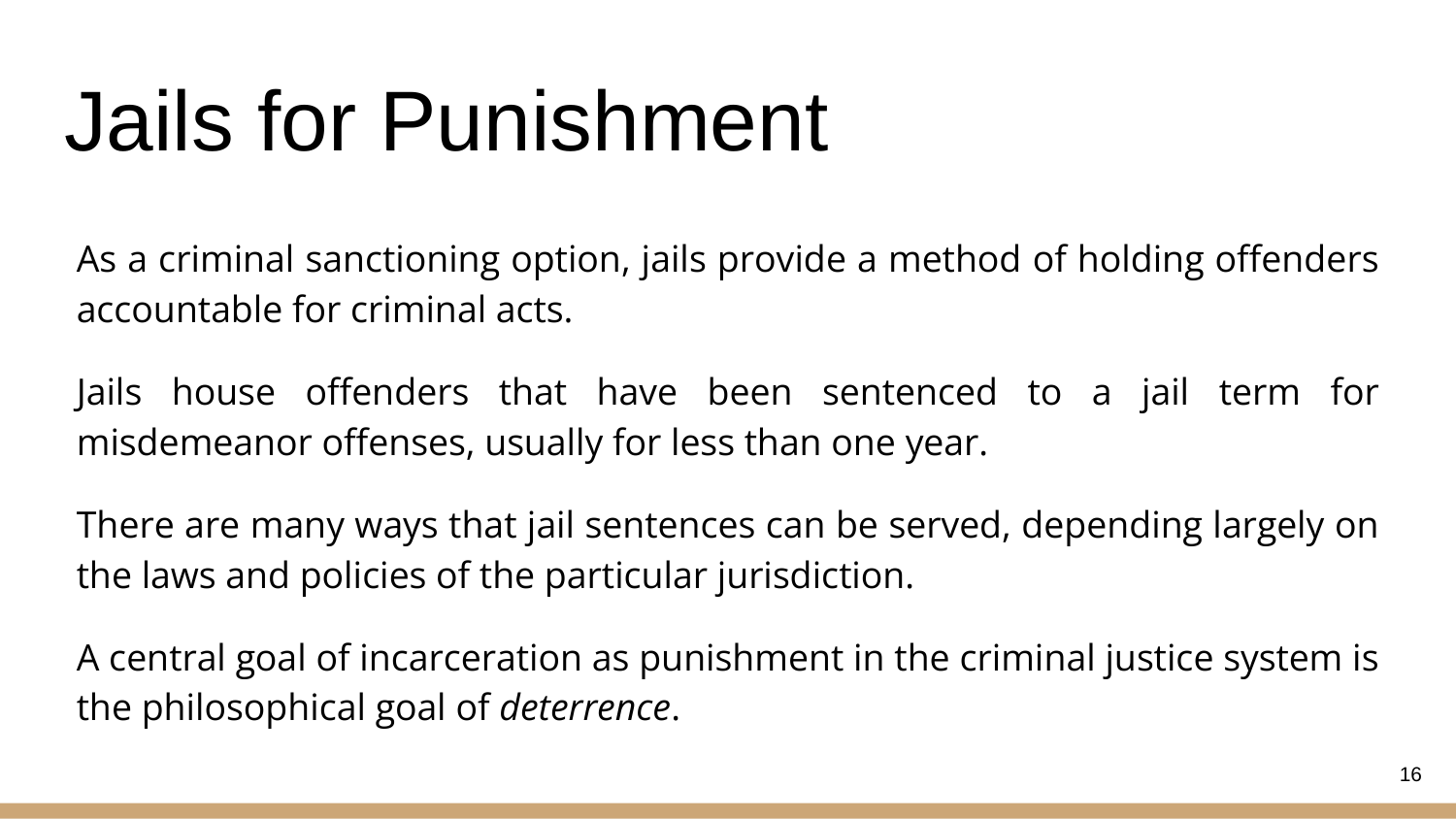

# Jails for Punishment
As a criminal sanctioning option, jails provide a method of holding offenders accountable for criminal acts.
Jails house offenders that have been sentenced to a jail term for misdemeanor offenses, usually for less than one year.
There are many ways that jail sentences can be served, depending largely on the laws and policies of the particular jurisdiction.
A central goal of incarceration as punishment in the criminal justice system is the philosophical goal of deterrence.
16